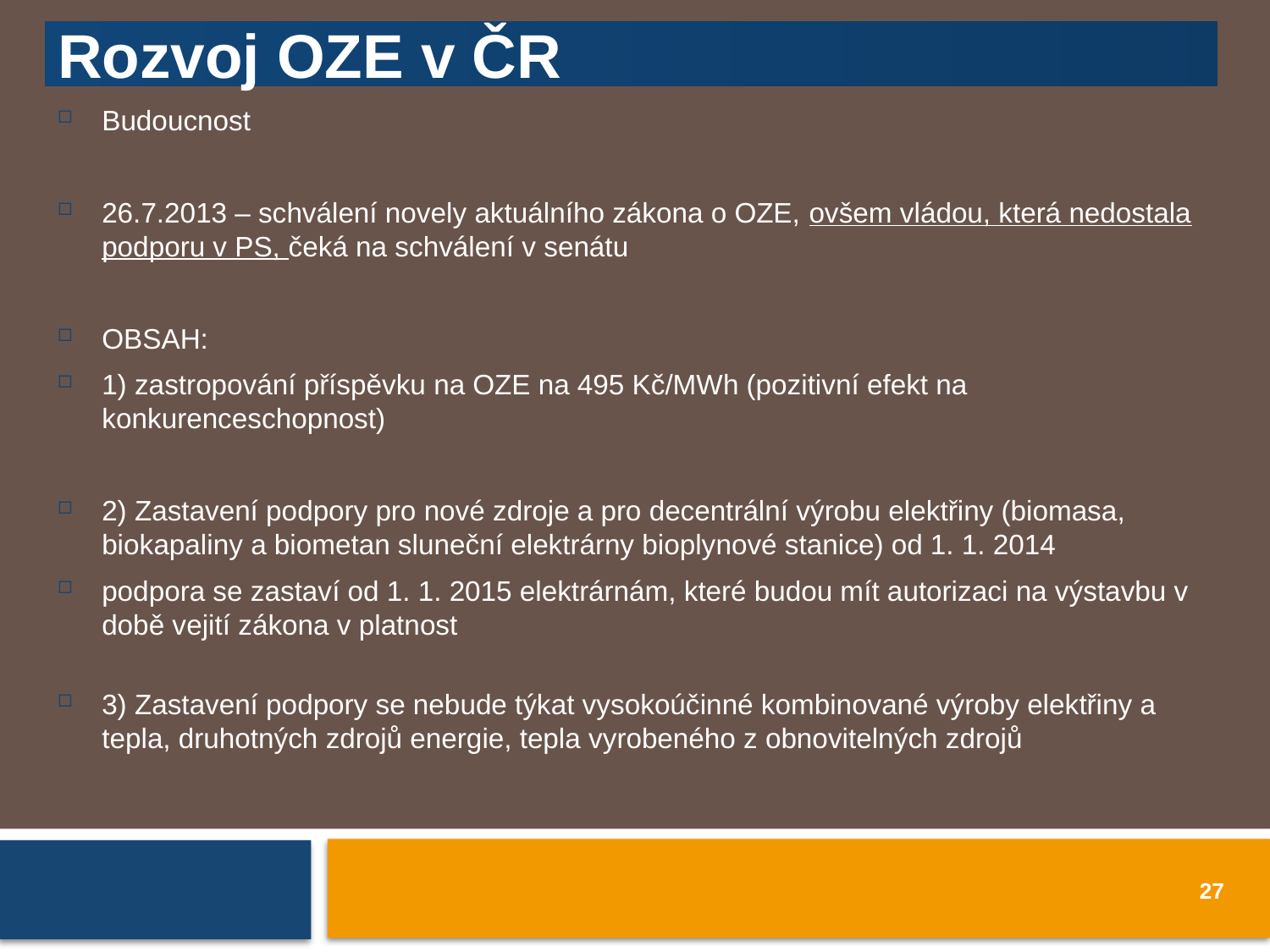

Rozvoj OZE v ČR
Budoucnost

26.7.2013 – schválení novely aktuálního zákona o OZE, ovšem vládou, která nedostala podporu v PS, čeká na schválení v senátu

OBSAH:
1) zastropování příspěvku na OZE na 495 Kč/MWh (pozitivní efekt na konkurenceschopnost)

2) Zastavení podpory pro nové zdroje a pro decentrální výrobu elektřiny (biomasa, biokapaliny a biometan sluneční elektrárny bioplynové stanice) od 1. 1. 2014
podpora se zastaví od 1. 1. 2015 elektrárnám, které budou mít autorizaci na výstavbu v době vejití zákona v platnost
3) Zastavení podpory se nebude týkat vysokoúčinné kombinované výroby elektřiny a tepla, druhotných zdrojů energie, tepla vyrobeného z obnovitelných zdrojů
27